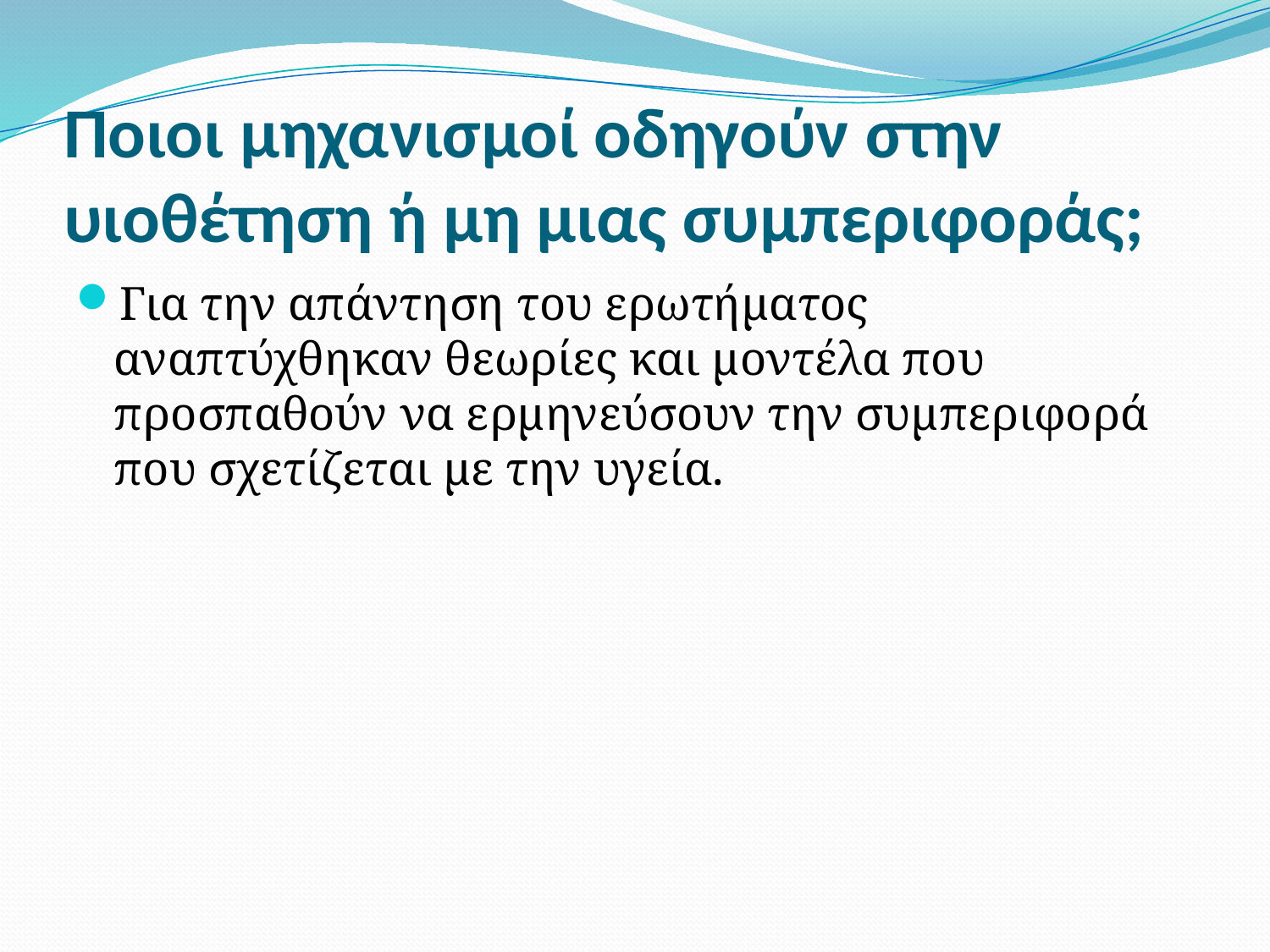

# Ποιοι μηχανισμοί οδηγούν στην  υιοθέτηση ή μη μιας συμπεριφοράς;
Για την απάντηση του ερωτήματος αναπτύχθηκαν θεωρίες και μοντέλα που προσπαθούν να ερμηνεύσουν την συμπεριφορά που σχετίζεται με την υγεία.